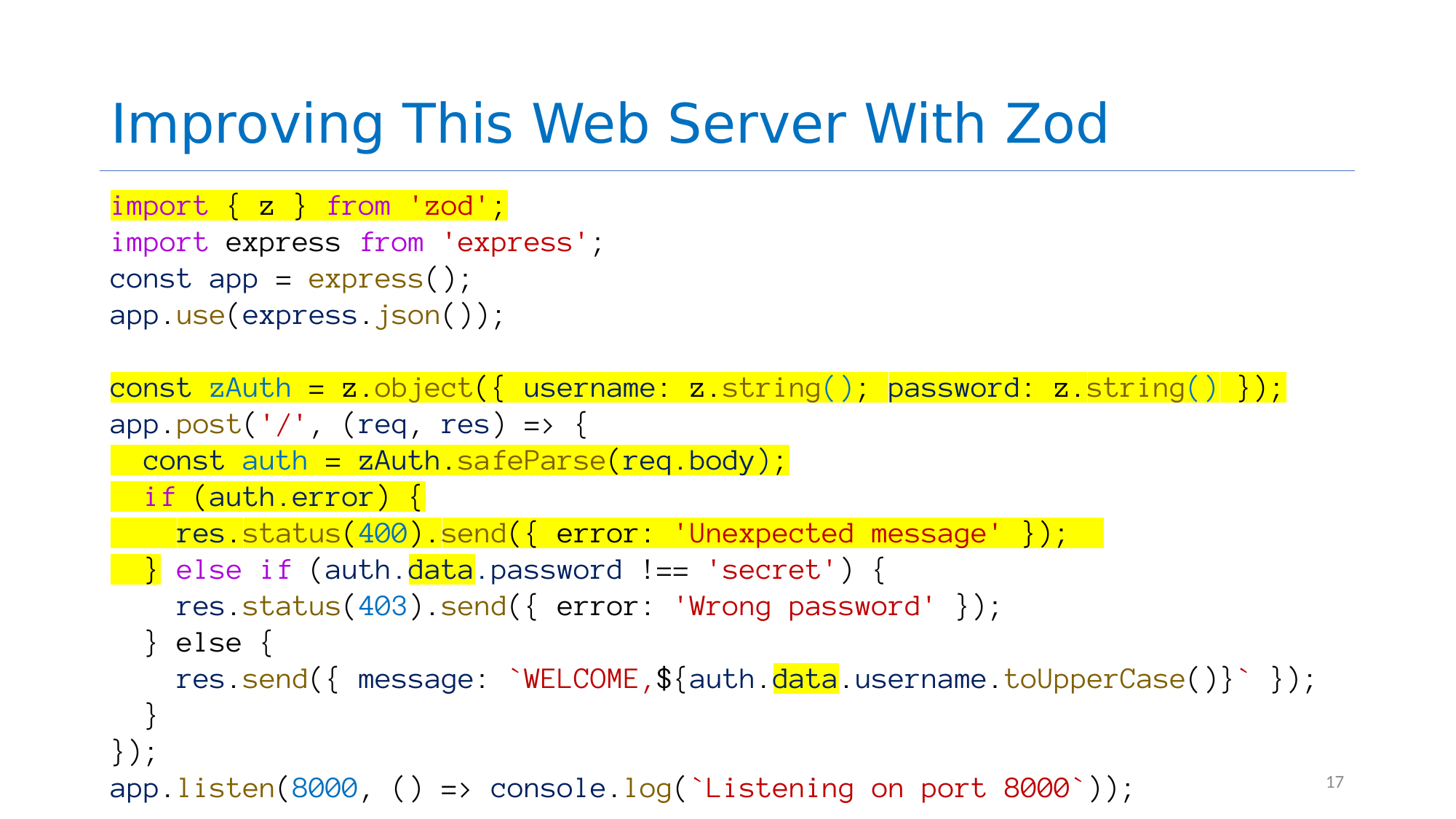

# Improving This Web Server With Zod

import { z } from 'zod';
import express from 'express';
const app = express();
app.use(express.json());
const zAuth = z.object({ username: z.string(); password: z.string() });
app.post('/', (req, res) => {
  const auth = zAuth.safeParse(req.body);
  if (auth.error) {
    res.status(400).send({ error: 'Unexpected message' });
  } else if (auth.data.password !== 'secret') {
    res.status(403).send({ error: 'Wrong password' });
  } else {
    res.send({ message: `WELCOME,${auth.data.username.toUpperCase()}` });
  }
});
app.listen(8000, () => console.log(`Listening on port 8000`));

17